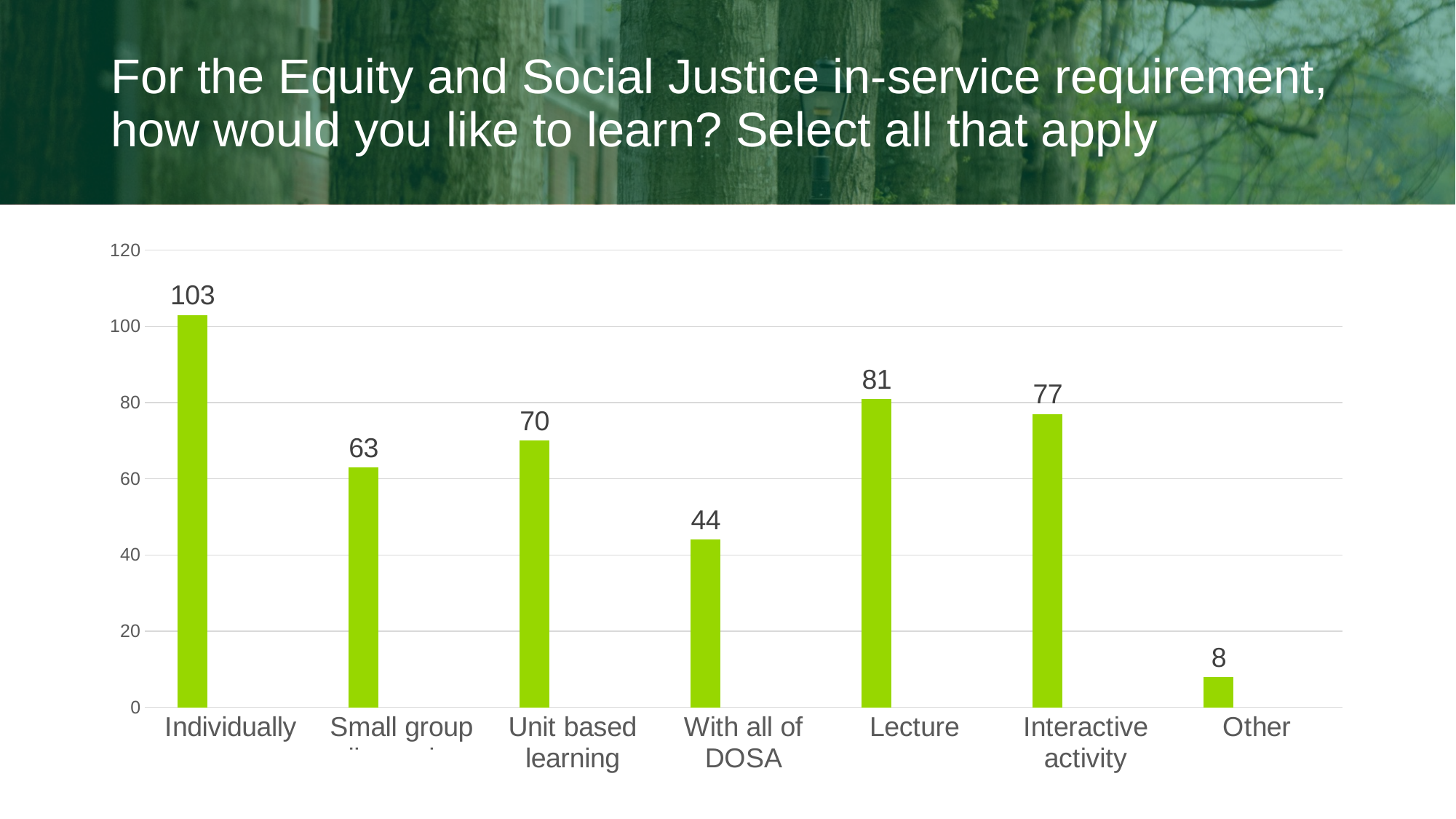

# For the Equity and Social Justice in-service requirement, how would you like to learn? Select all that apply

### Chart

| Category | Series 1 | Column1 | Column2 |
|---|---|---|---|
| Individually | 103.0 | None | None |
| Small group discussion | 63.0 | None | None |
| Unit based learning | 70.0 | None | None |
| With all of DOSA | 44.0 | None | None |
| Lecture | 81.0 | None | None |
| Interactive activity | 77.0 | None | None |
| Other | 8.0 | None | None |